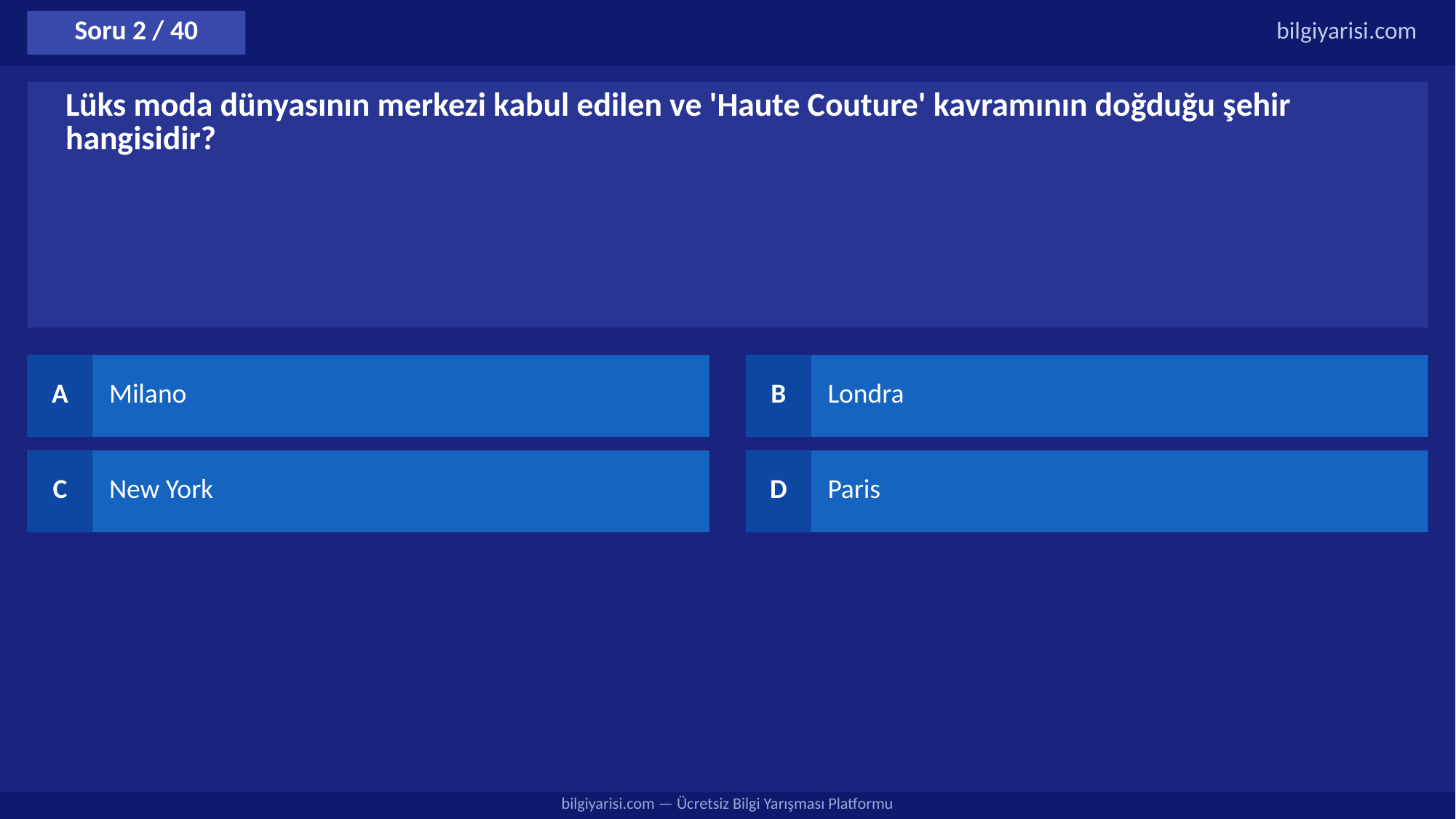

Soru 2 / 40
bilgiyarisi.com

Lüks moda dünyasının merkezi kabul edilen ve 'Haute Couture' kavramının doğduğu şehir hangisidir?

A
Milano

B
Londra

C
New York

D
Paris
bilgiyarisi.com — Ücretsiz Bilgi Yarışması Platformu